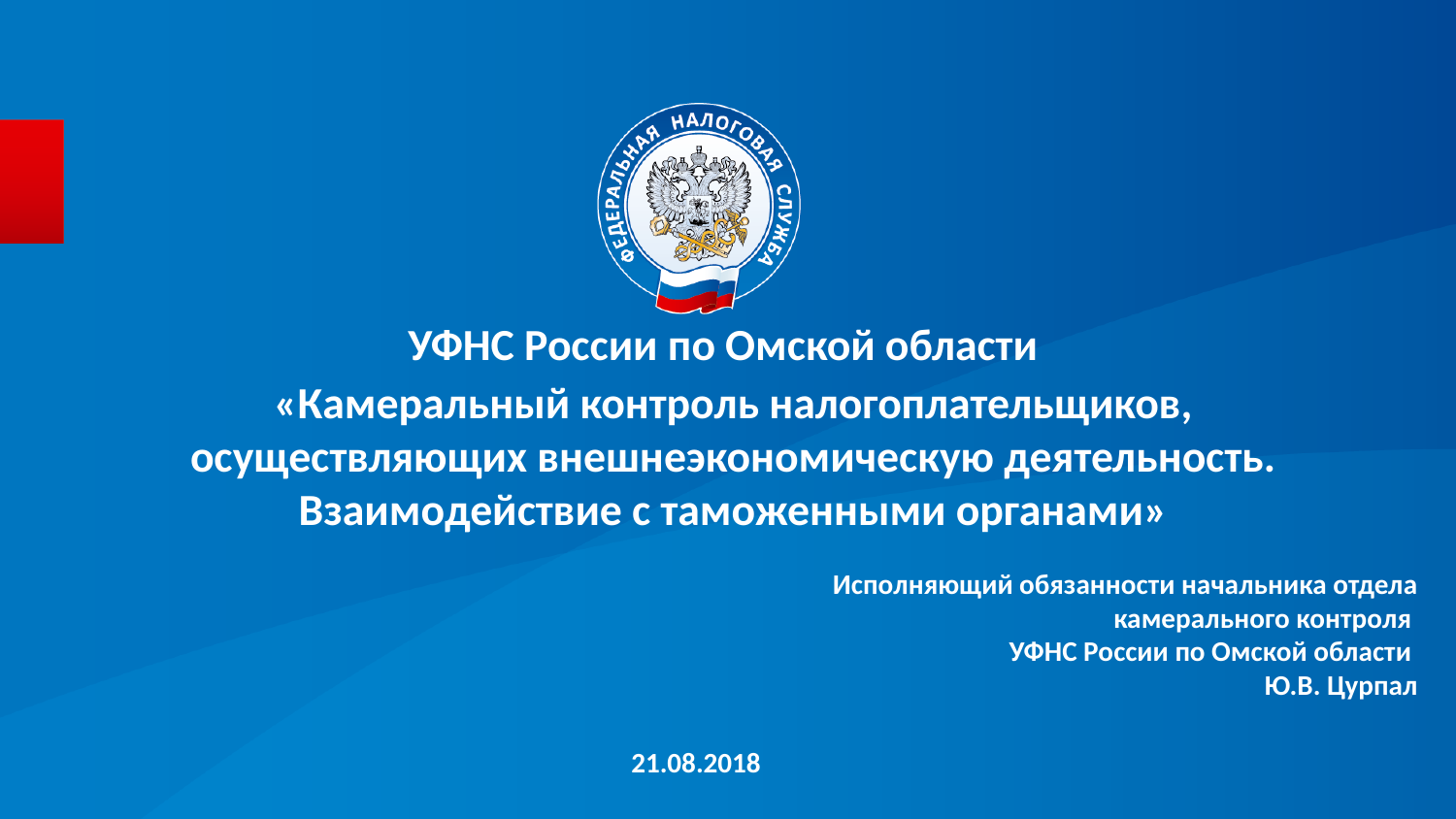

УФНС России по Омской области
# «Камеральный контроль налогоплательщиков, осуществляющих внешнеэкономическую деятельность. Взаимодействие с таможенными органами»
Исполняющий обязанности начальника отдела камерального контроля
УФНС России по Омской области
Ю.В. Цурпал
21.08.2018